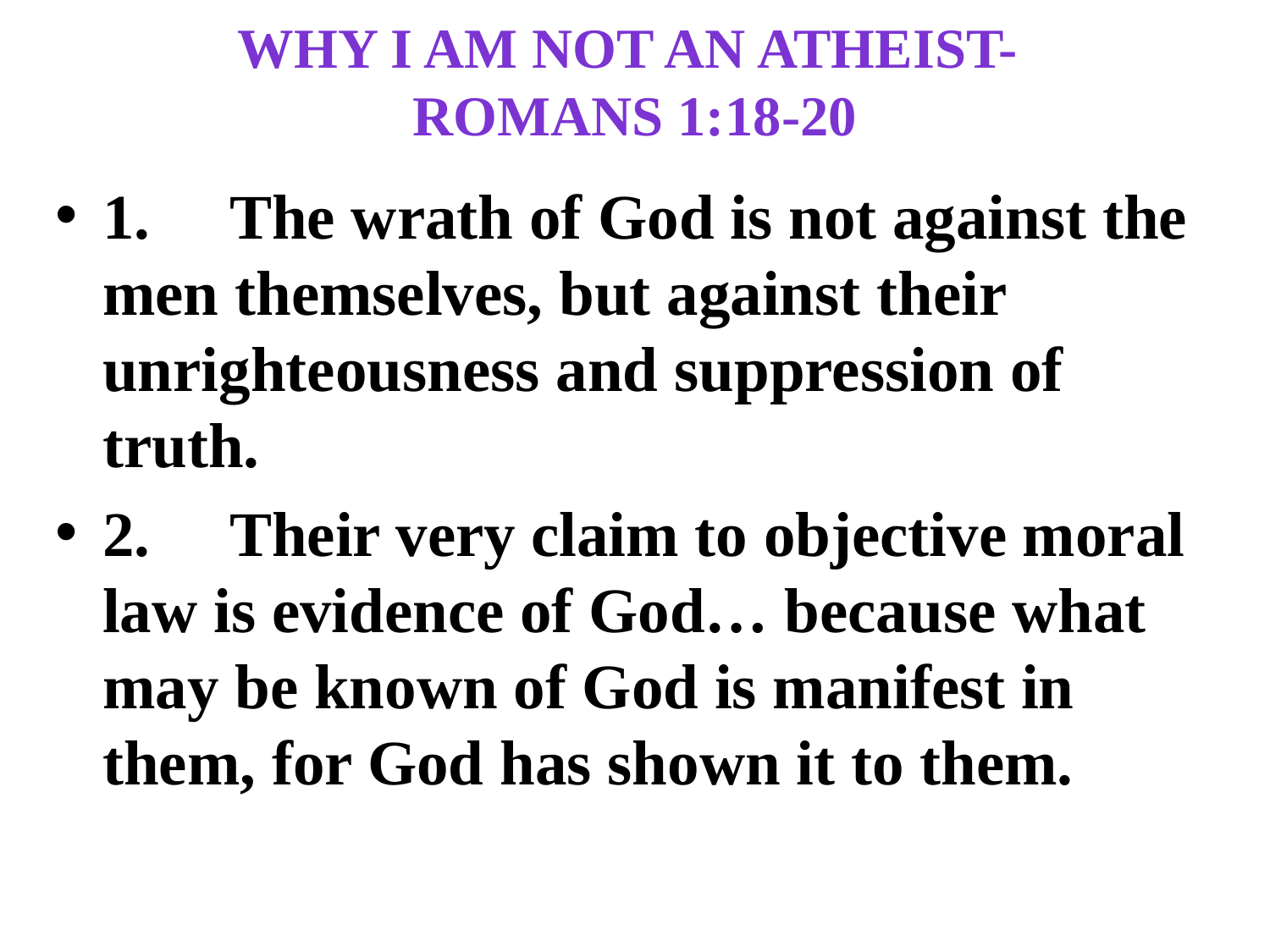

# Why I am not an atheist- Romans 1:18-20
1.	The wrath of God is not against the men themselves, but against their unrighteousness and suppression of truth.
2.	Their very claim to objective moral law is evidence of God… because what may be known of God is manifest in them, for God has shown it to them.